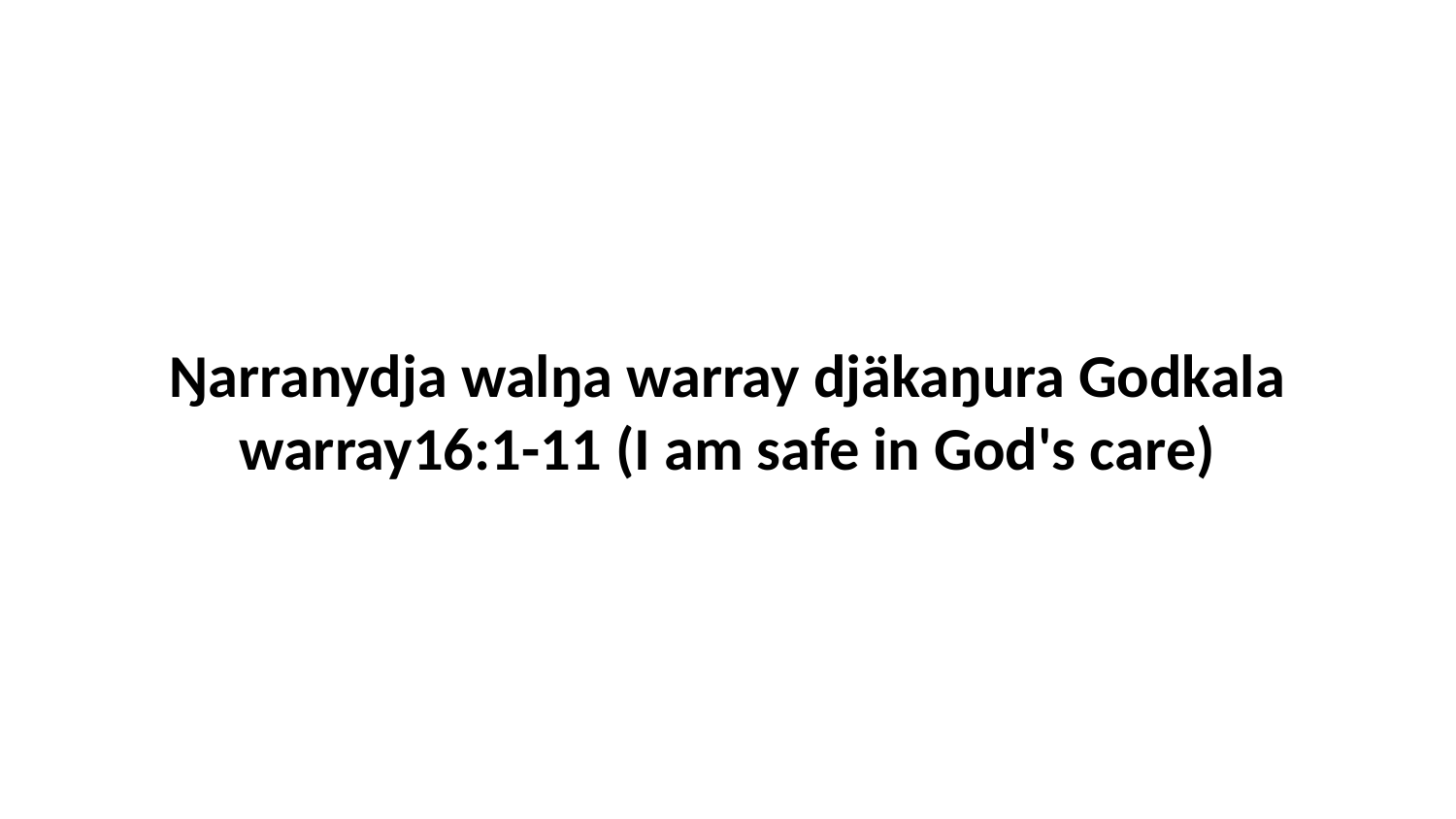

Ŋarranydja walŋa warray djäkaŋura Godkala warray16:1-11 (I am safe in God's care)